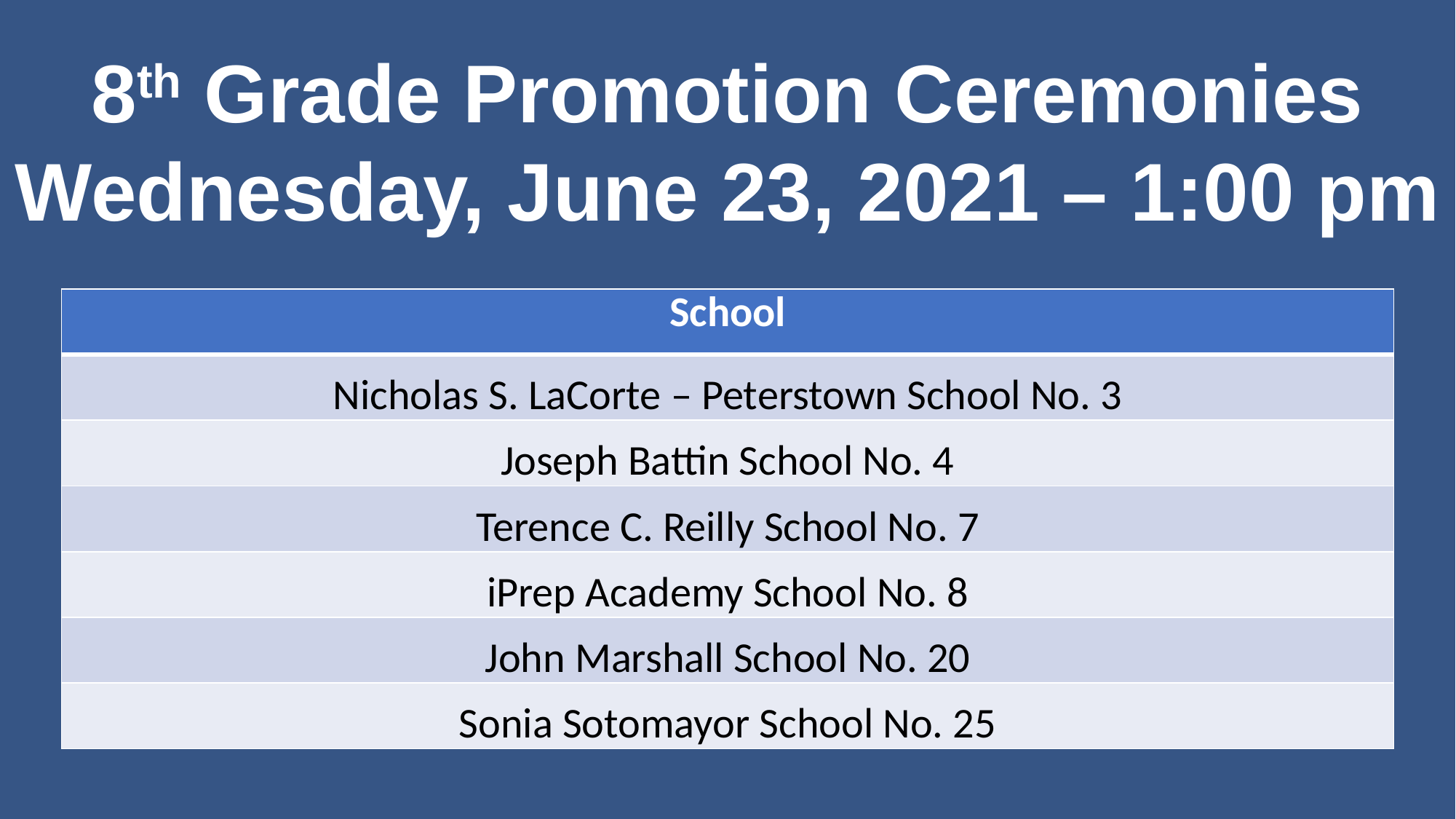

8th Grade Promotion Ceremonies
Wednesday, June 23, 2021 – 1:00 pm
| School |
| --- |
| Nicholas S. LaCorte – Peterstown School No. 3 |
| Joseph Battin School No. 4 |
| Terence C. Reilly School No. 7 |
| iPrep Academy School No. 8 |
| John Marshall School No. 20 |
| Sonia Sotomayor School No. 25 |